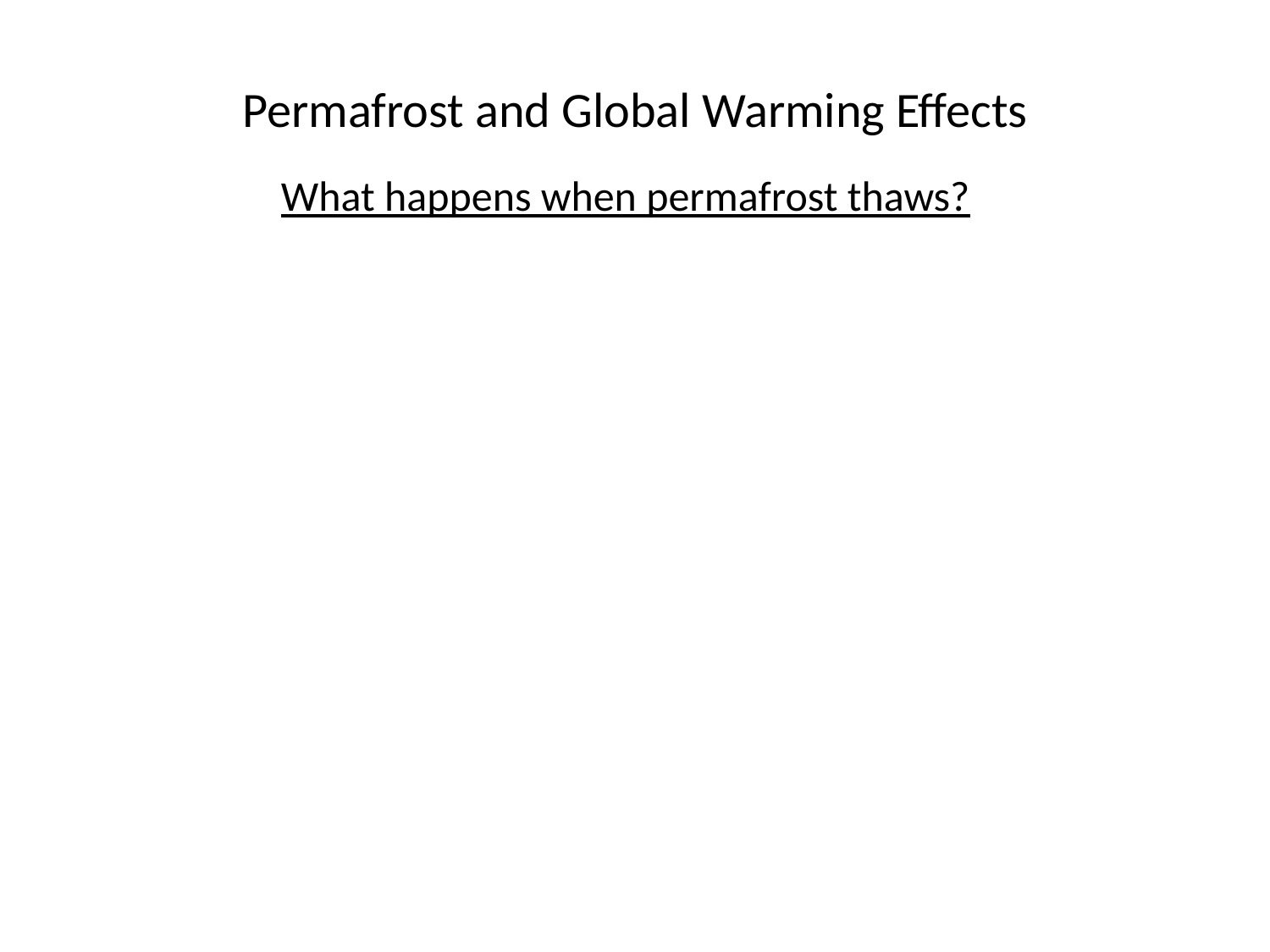

# Permafrost and Global Warming Effects
What happens when permafrost thaws?